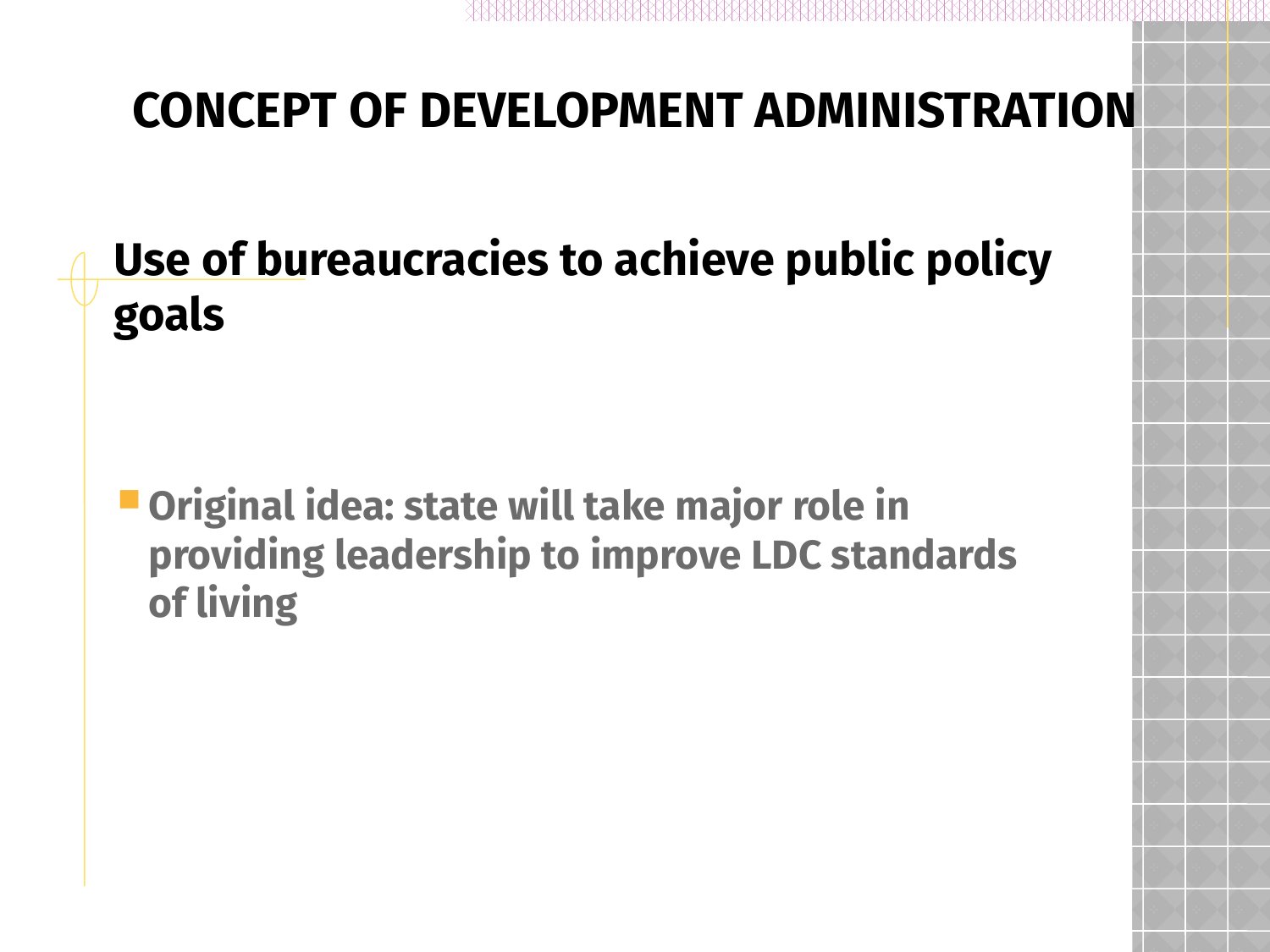

# Concept of Development Administration
	Use of bureaucracies to achieve public policy goals

Original idea: state will take major role in providing leadership to improve LDC standards of living